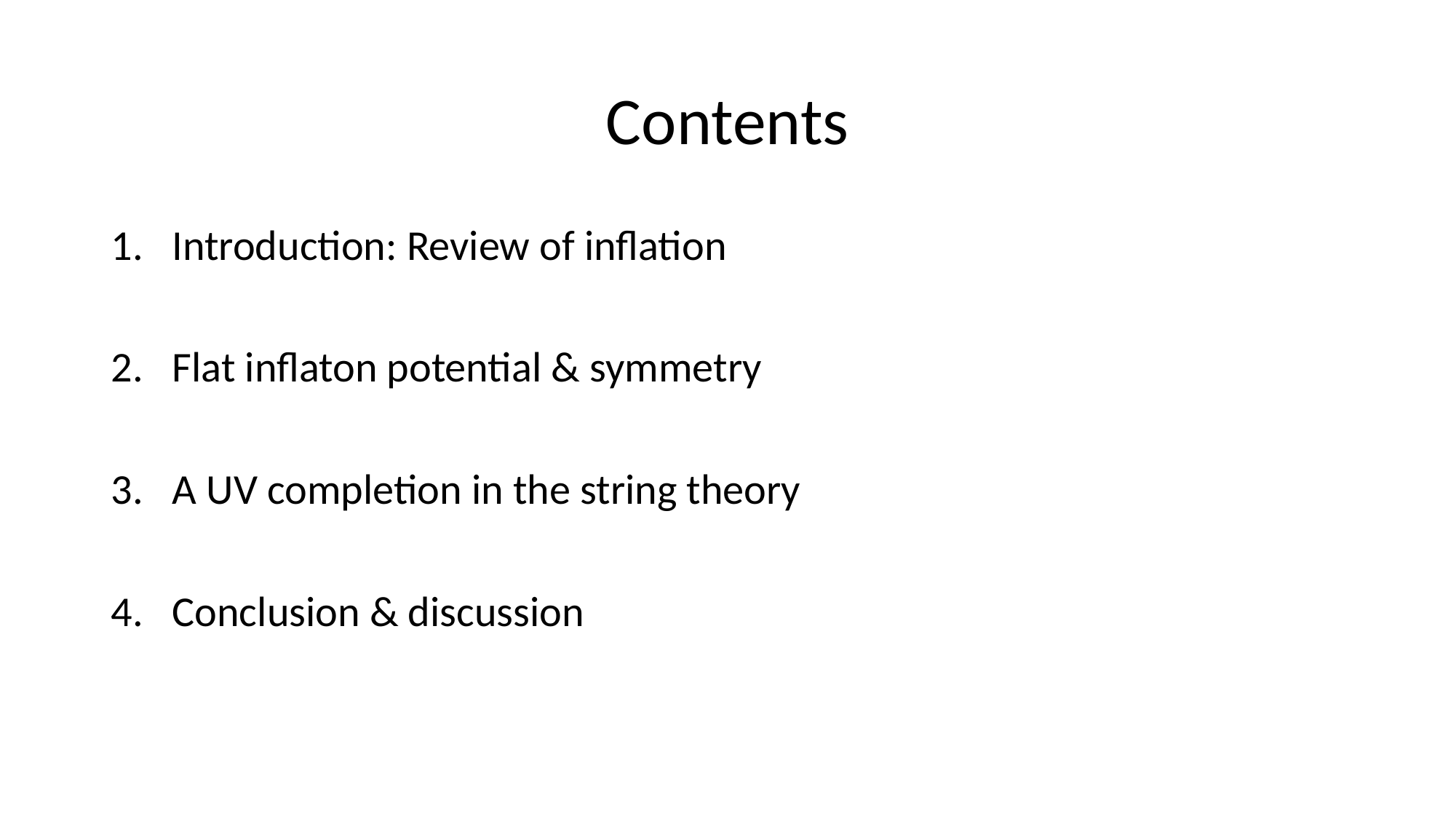

# Contents
Introduction: Review of inflation

Flat inflaton potential & symmetry

A UV completion in the string theory

Conclusion & discussion